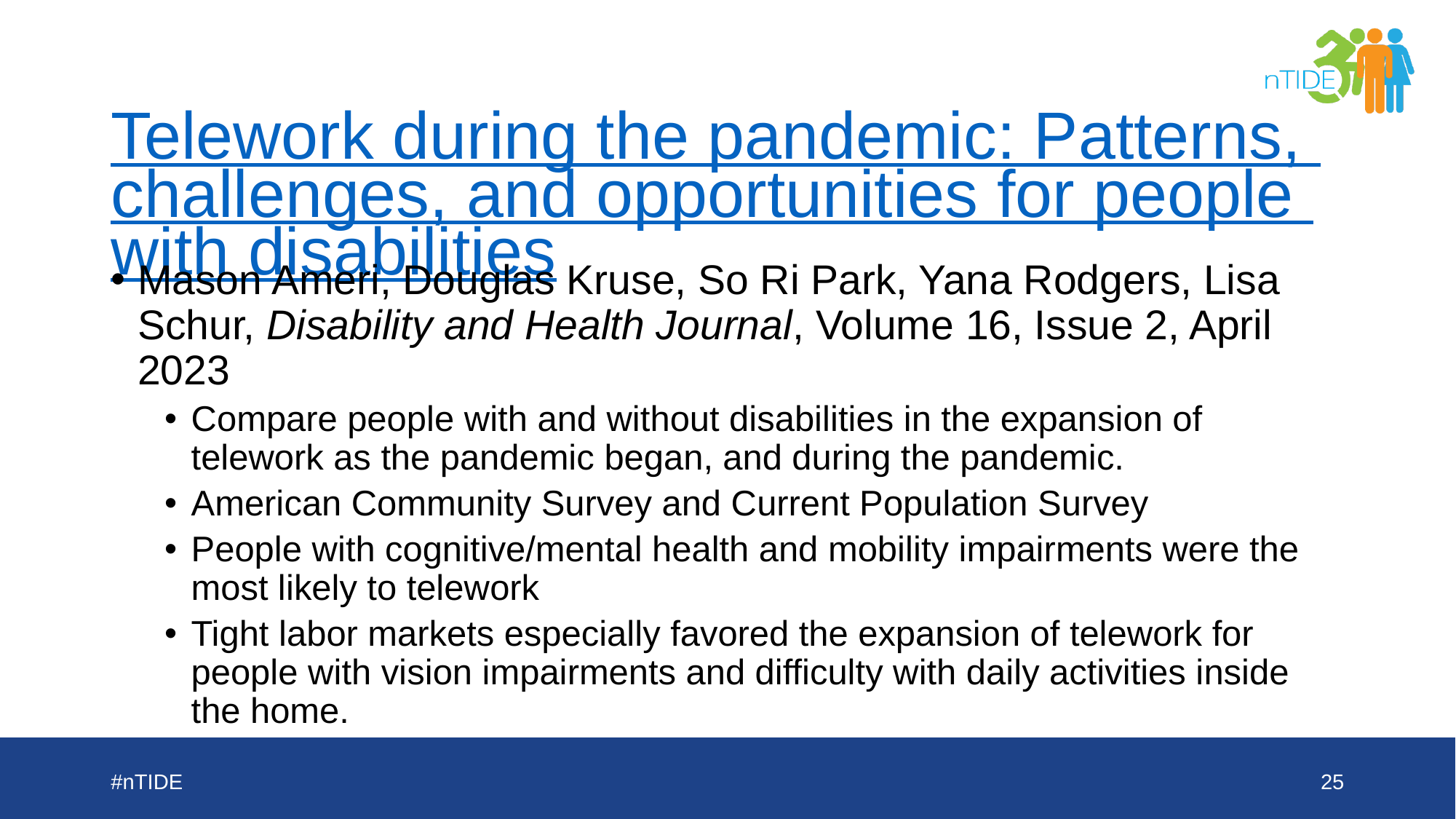

# Telework during the pandemic: Patterns, challenges, and opportunities for people with disabilities
Mason Ameri, Douglas Kruse, So Ri Park, Yana Rodgers, Lisa Schur, Disability and Health Journal, Volume 16, Issue 2, April 2023
Compare people with and without disabilities in the expansion of telework as the pandemic began, and during the pandemic.
American Community Survey and Current Population Survey
People with cognitive/mental health and mobility impairments were the most likely to telework
Tight labor markets especially favored the expansion of telework for people with vision impairments and difficulty with daily activities inside the home.

#nTIDE
25